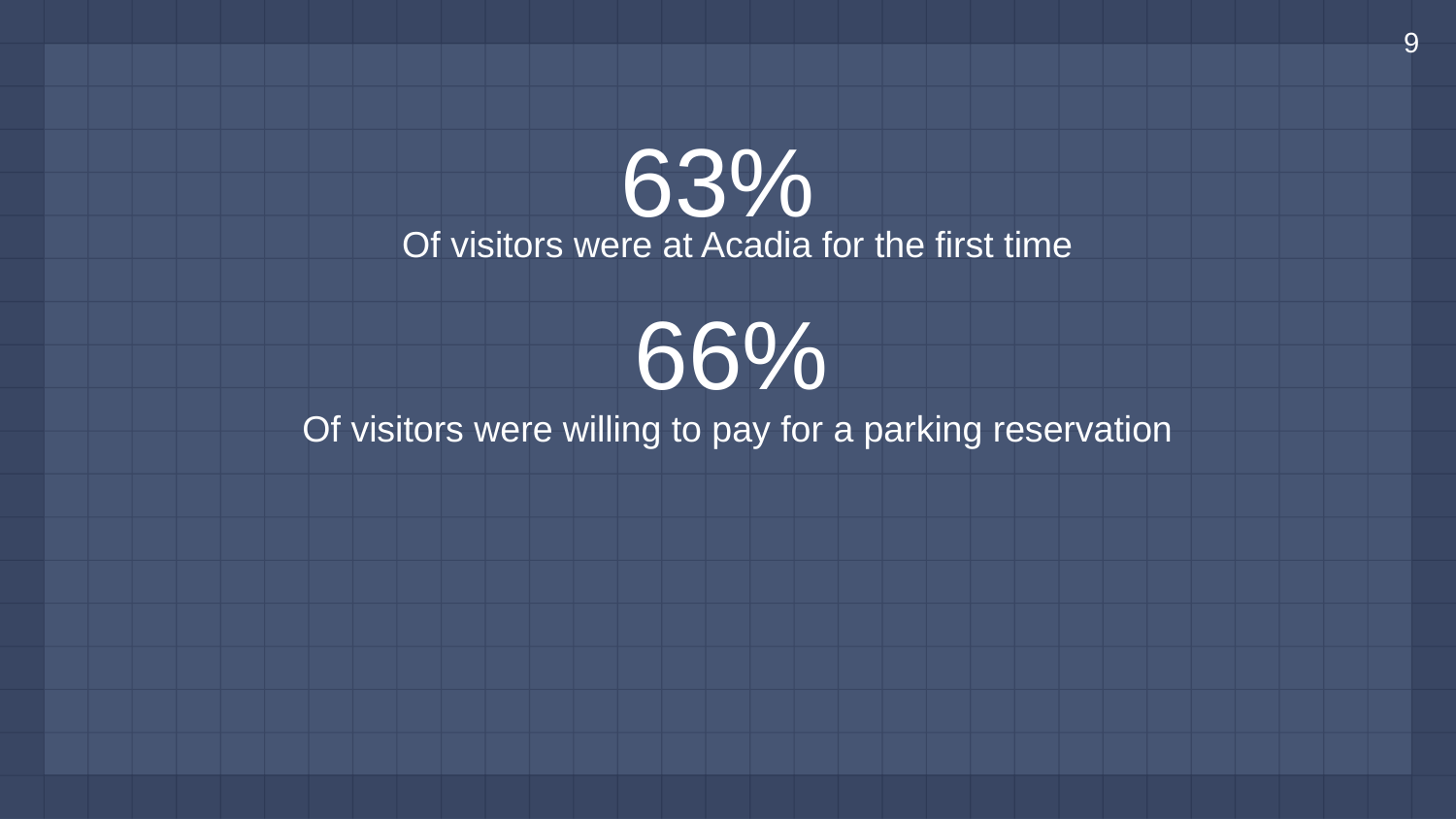

9
63%
Of visitors were at Acadia for the first time
66%
Of visitors were willing to pay for a parking reservation